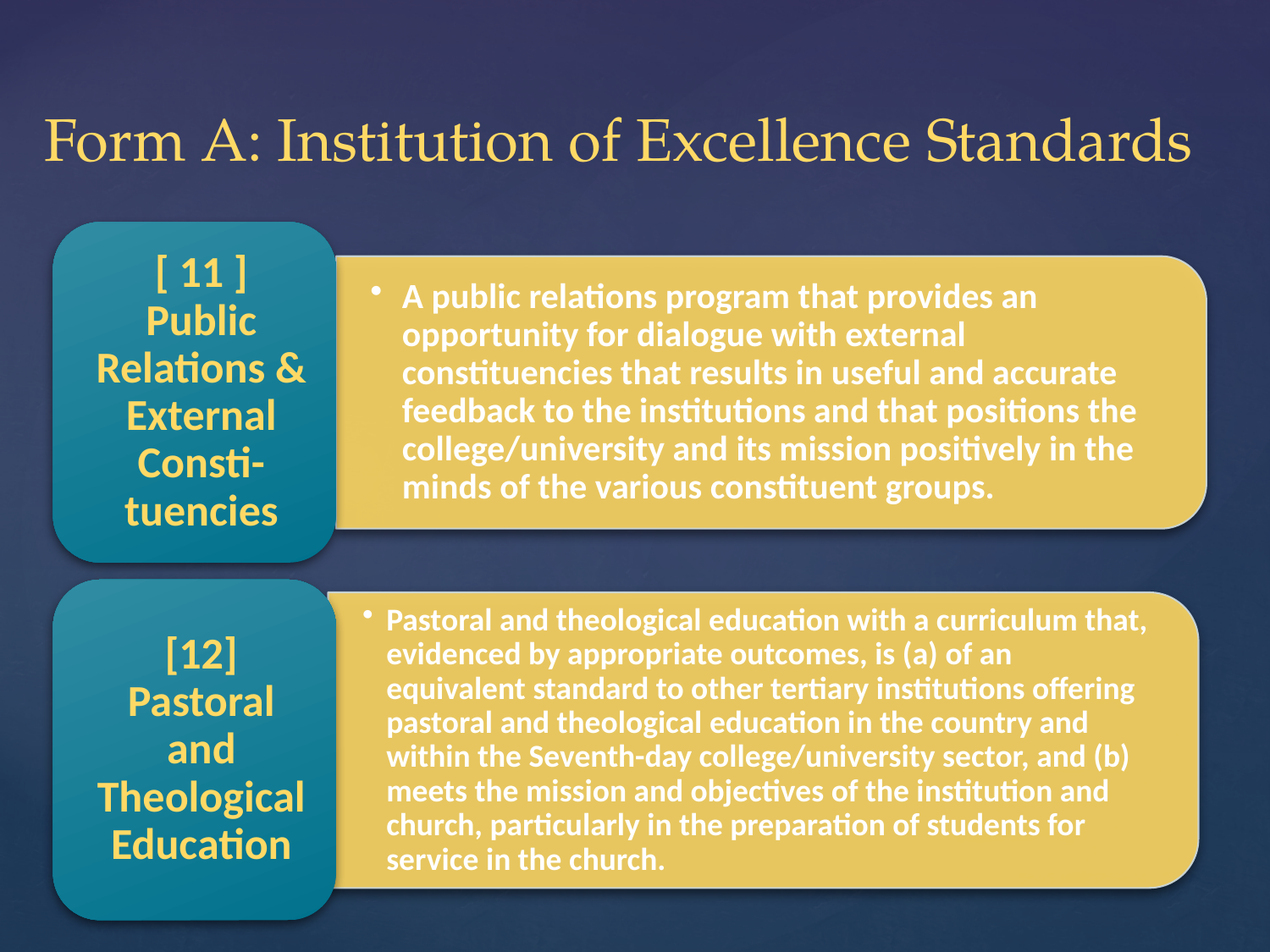

# Form A: Institution of Excellence Standards
A public relations program that provides an opportunity for dialogue with external constituencies that results in useful and accurate feedback to the institutions and that positions the college/university and its mission positively in the minds of the various constituent groups.
[ 11 ]
Public Relations & External Consti-tuencies
Pastoral and theological education with a curriculum that, evidenced by appropriate outcomes, is (a) of an equivalent standard to other tertiary institutions offering pastoral and theological education in the country and within the Seventh-day college/university sector, and (b) meets the mission and objectives of the institution and church, particularly in the preparation of students for service in the church.
[12] Pastoral and Theological Education